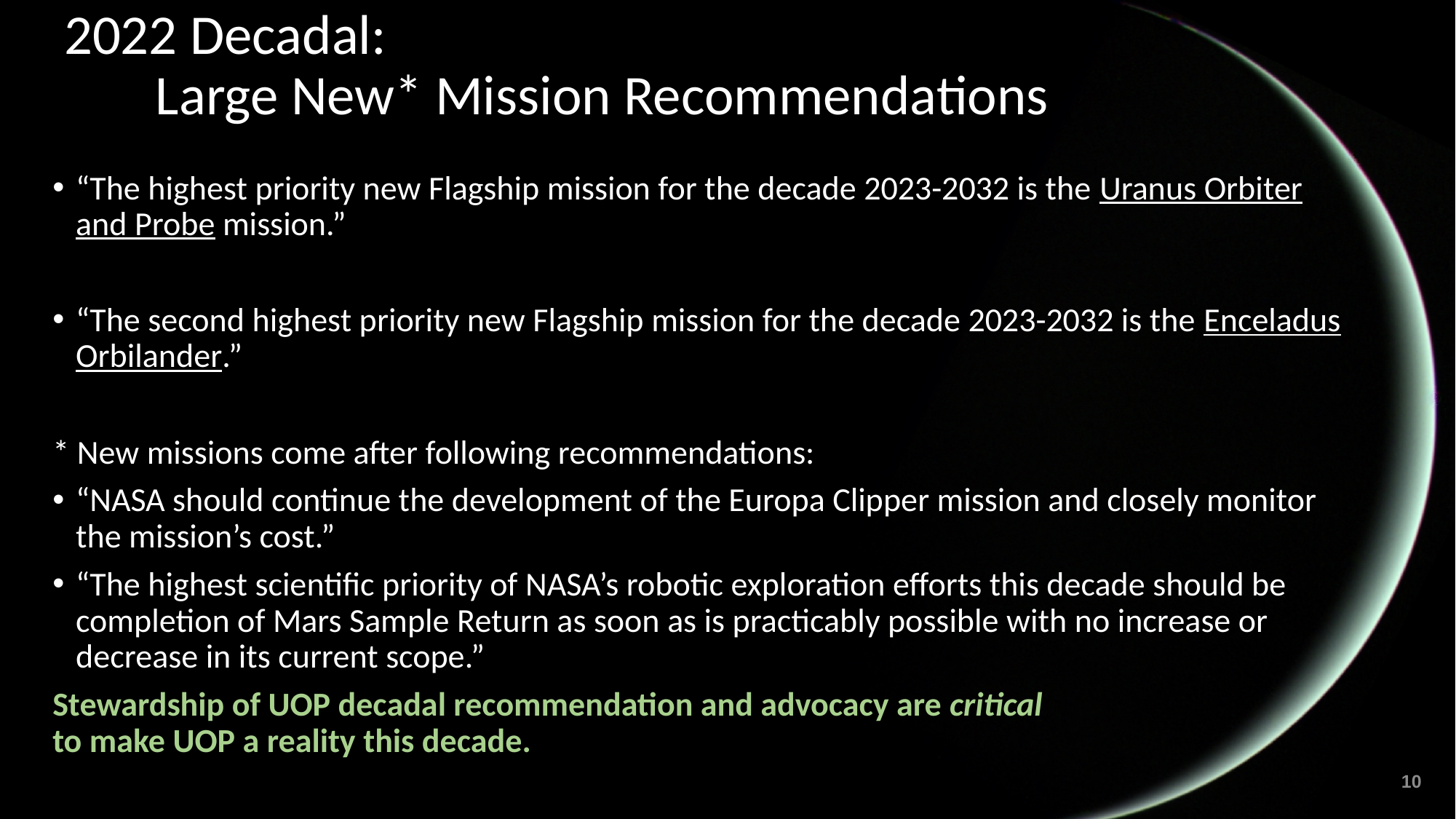

# 2022 Decadal: Large New* Mission Recommendations
“The highest priority new Flagship mission for the decade 2023-2032 is the Uranus Orbiter and Probe mission.”

“The second highest priority new Flagship mission for the decade 2023-2032 is the Enceladus Orbilander.”

* New missions come after following recommendations:
“NASA should continue the development of the Europa Clipper mission and closely monitor the mission’s cost.”
“The highest scientific priority of NASA’s robotic exploration efforts this decade should be completion of Mars Sample Return as soon as is practicably possible with no increase or decrease in its current scope.”
Stewardship of UOP decadal recommendation and advocacy are critical
to make UOP a reality this decade.
10